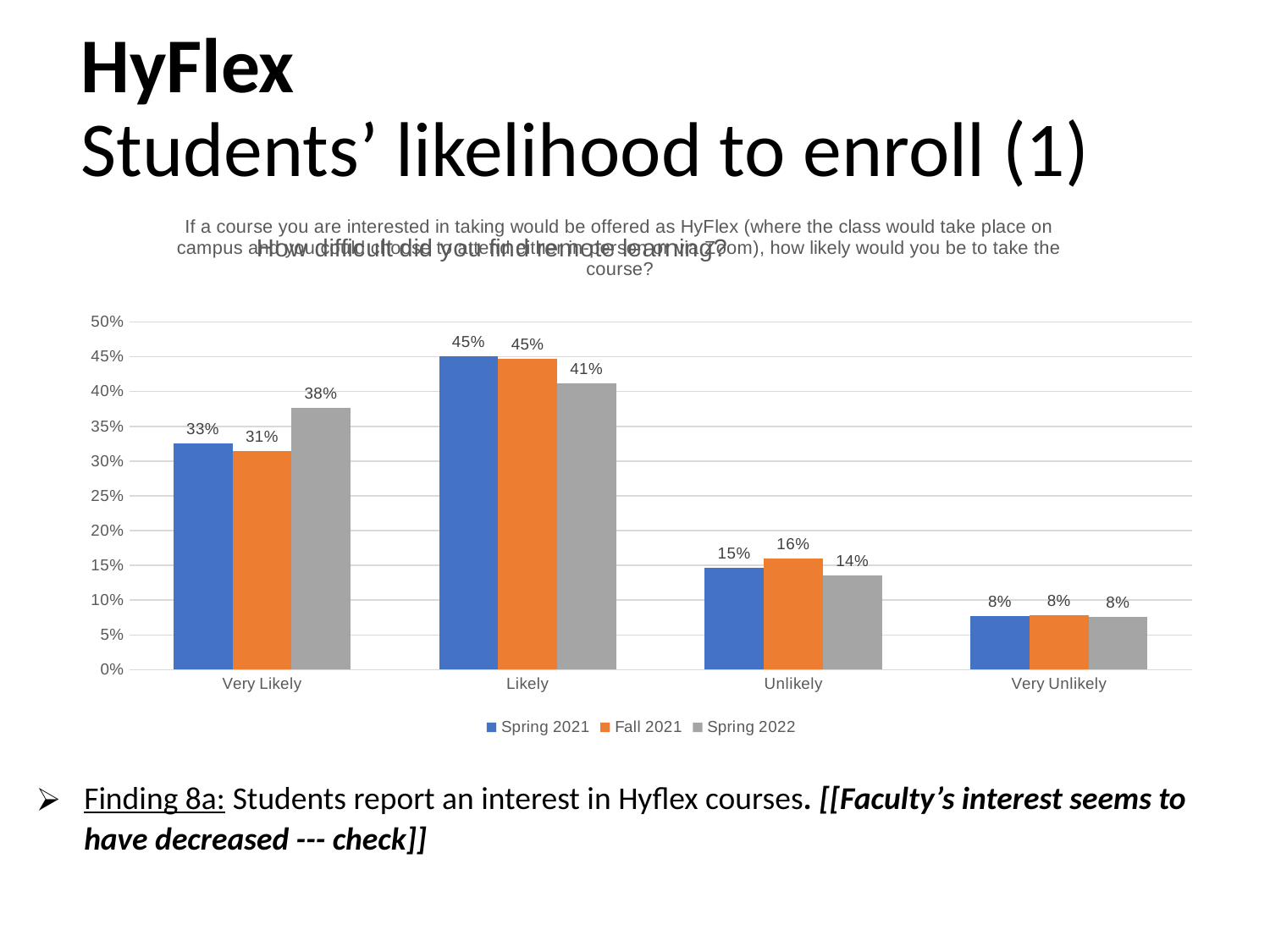

# HyFlex Students’ likelihood to enroll (1)

### Chart: If a course you are interested in taking would be offered as HyFlex (where the class would take place on campus and you could choose to attend either in-person or via Zoom), how likely would you be to take the course?

| Category | Spring 2021 | Fall 2021 | Spring 2022 |
|---|---|---|---|
| Very Likely | 0.3252212389380531 | 0.31414473684210525 | 0.3768472906403941 |
| Likely | 0.45132743362831856 | 0.4473684210526316 | 0.41133004926108374 |
| Unlikely | 0.14601769911504425 | 0.15953947368421054 | 0.1354679802955665 |
| Very Unlikely | 0.07743362831858407 | 0.07894736842105263 | 0.07635467980295567 |

### Chart: How difficult did you find remote learning?

| Category |
|---|
Finding 8a: Students report an interest in Hyflex courses. [[Faculty’s interest seems to have decreased --- check]]